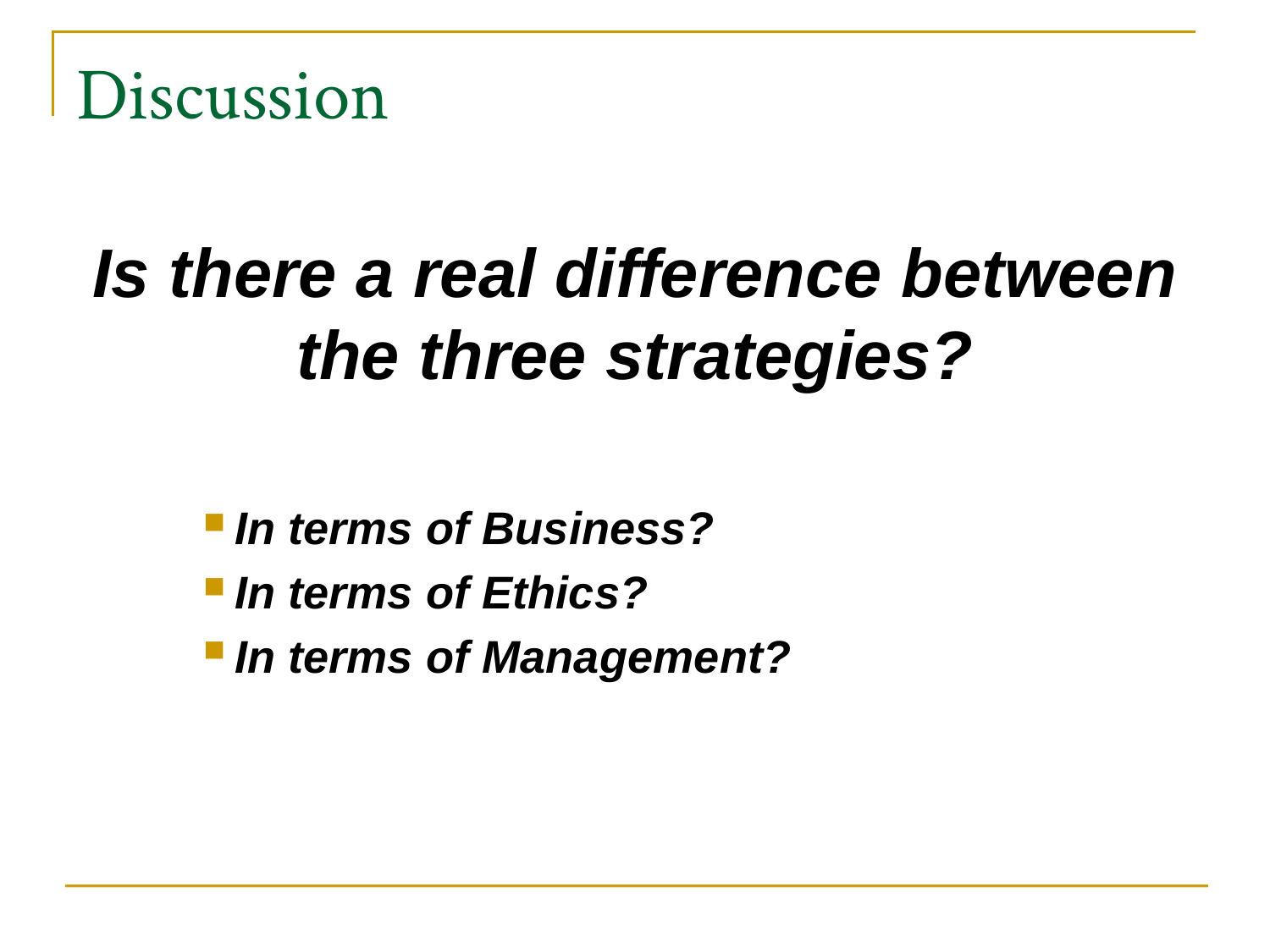

# Discussion
Is there a real difference between the three strategies?

In terms of Business?
In terms of Ethics?
In terms of Management?